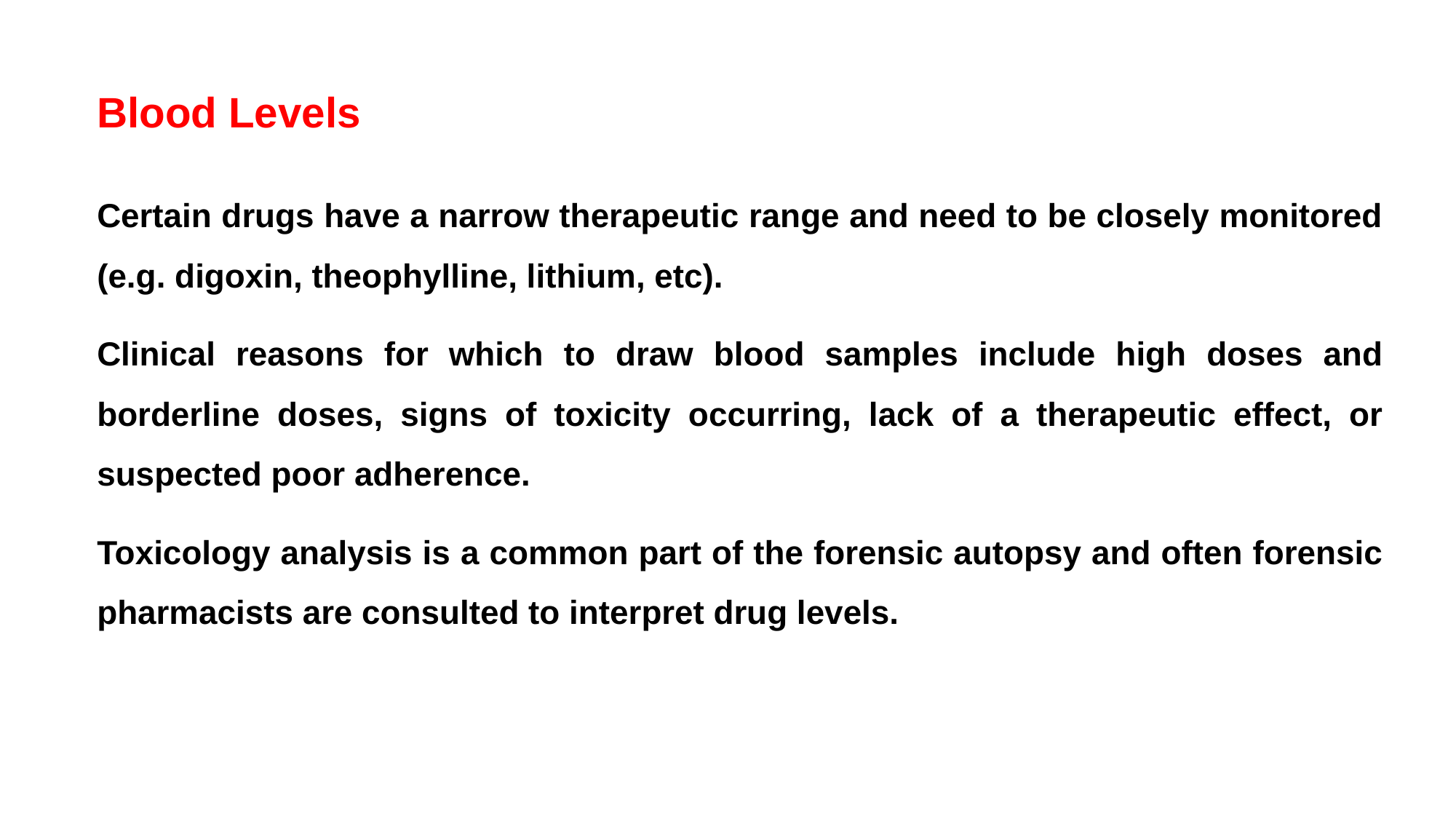

# Blood Levels
Certain drugs have a narrow therapeutic range and need to be closely monitored (e.g. digoxin, theophylline, lithium, etc).
Clinical reasons for which to draw blood samples include high doses and borderline doses, signs of toxicity occurring, lack of a therapeutic effect, or suspected poor adherence.
Toxicology analysis is a common part of the forensic autopsy and often forensic pharmacists are consulted to interpret drug levels.